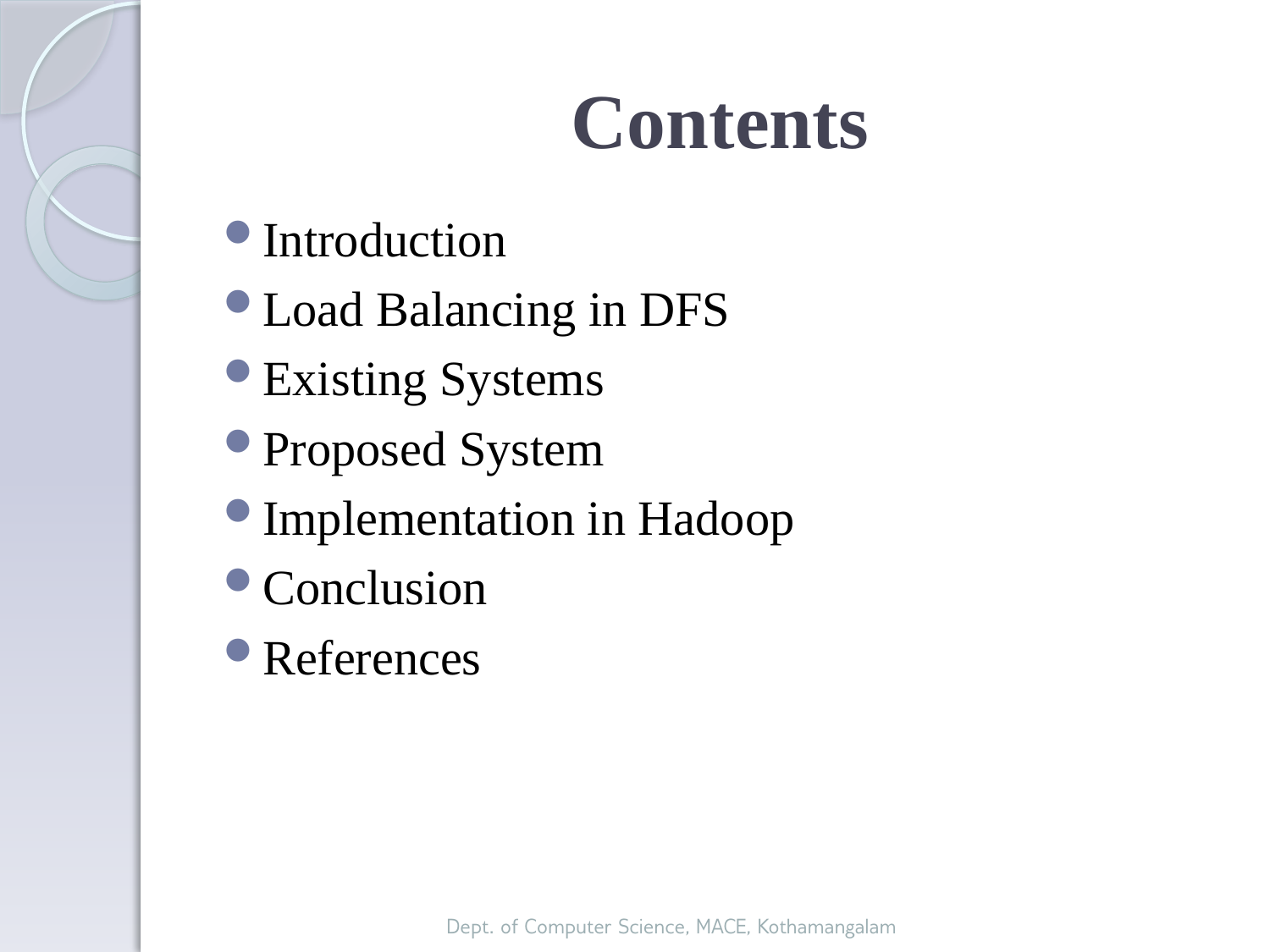

# Contents
Introduction
Load Balancing in DFS
Existing Systems
Proposed System
Implementation in Hadoop
Conclusion
References
Dept. of Computer Science, MACE, Kothamangalam